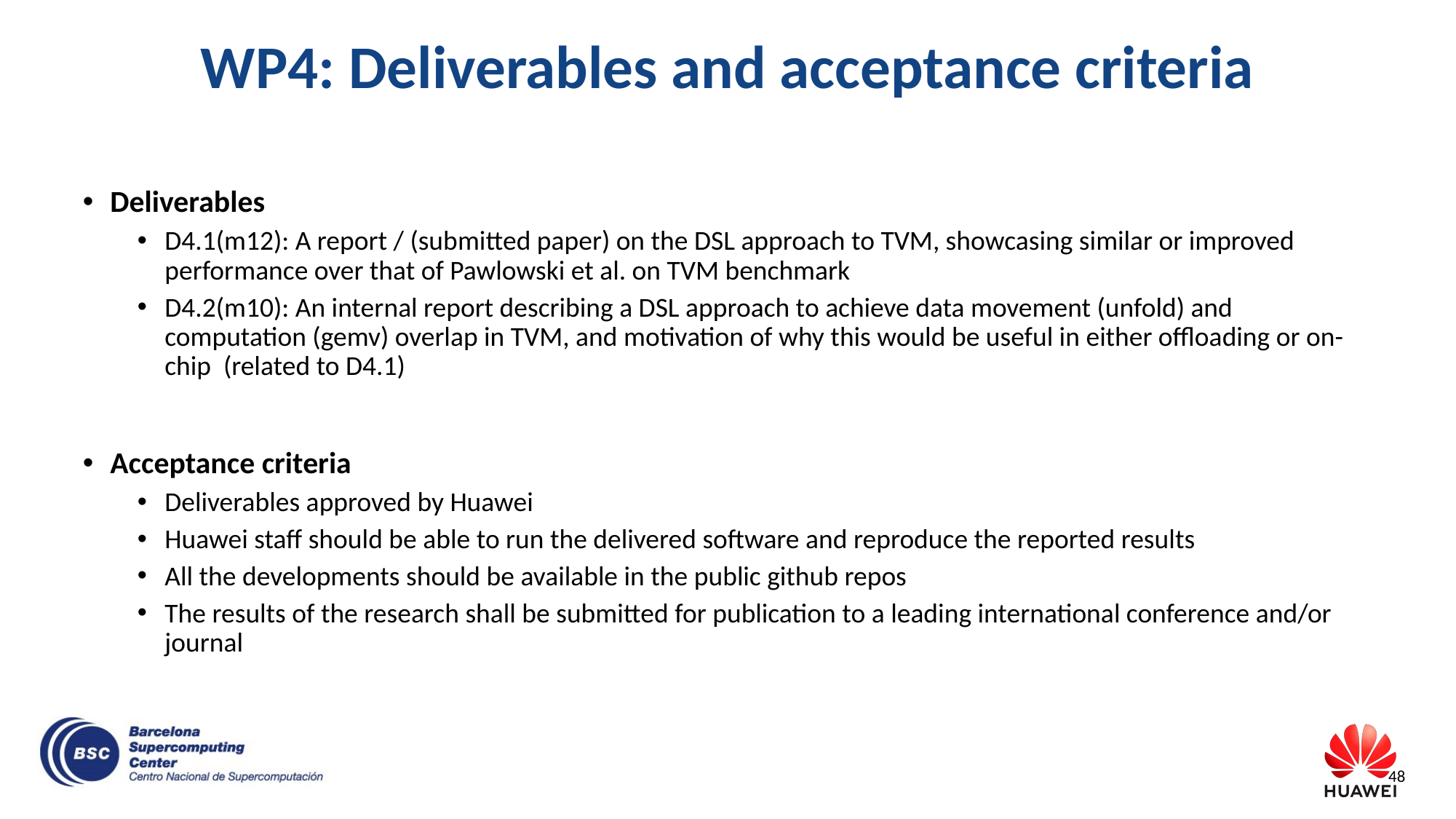

# WP4: Deliverables and acceptance criteria
Deliverables
D4.1(m12): A report / (submitted paper) on the DSL approach to TVM, showcasing similar or improved performance over that of Pawlowski et al. on TVM benchmark
D4.2(m10): An internal report describing a DSL approach to achieve data movement (unfold) and computation (gemv) overlap in TVM, and motivation of why this would be useful in either offloading or on-chip  (related to D4.1)

Acceptance criteria
Deliverables approved by Huawei
Huawei staff should be able to run the delivered software and reproduce the reported results
All the developments should be available in the public github repos
The results of the research shall be submitted for publication to a leading international conference and/or journal